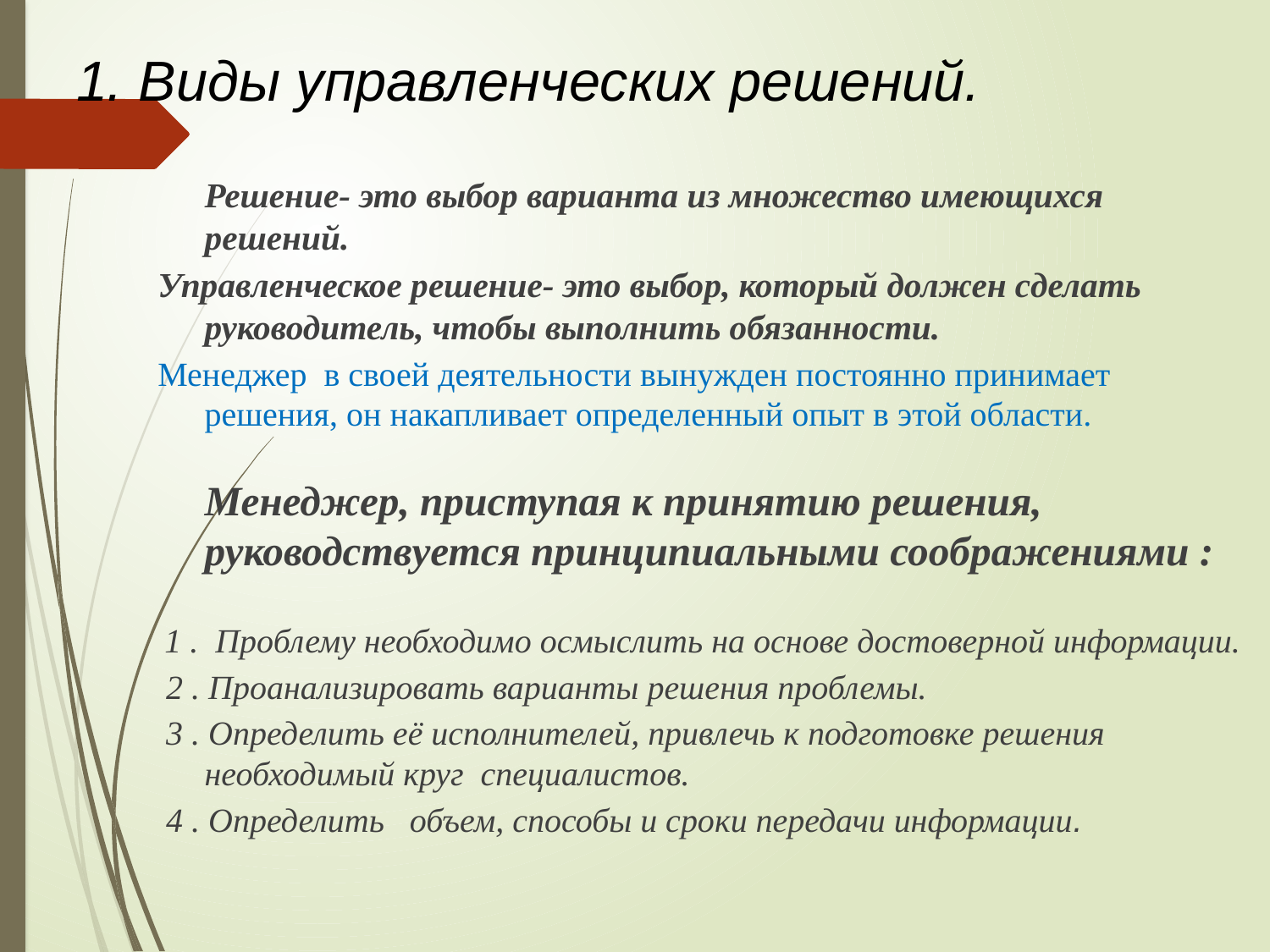

# 1. Виды управленческих решений.

	Решение- это выбор варианта из множество имеющихся решений.
Управленческое решение- это выбор, который должен сделать руководитель, чтобы выполнить обязанности.
Менеджер  в своей деятельности вынужден постоянно принимает решения, он накапливает определенный опыт в этой области.

	Менеджер, приступая к принятию решения, руководствуется принципиальными соображениями :

 1 .  Проблему необходимо осмыслить на основе достоверной информации.
 2 . Проанализировать варианты решения проблемы.
 3 . Определить её исполнителей, привлечь к подготовке решения необходимый круг  специалистов.
 4 . Определить   объем, способы и сроки передачи информации.